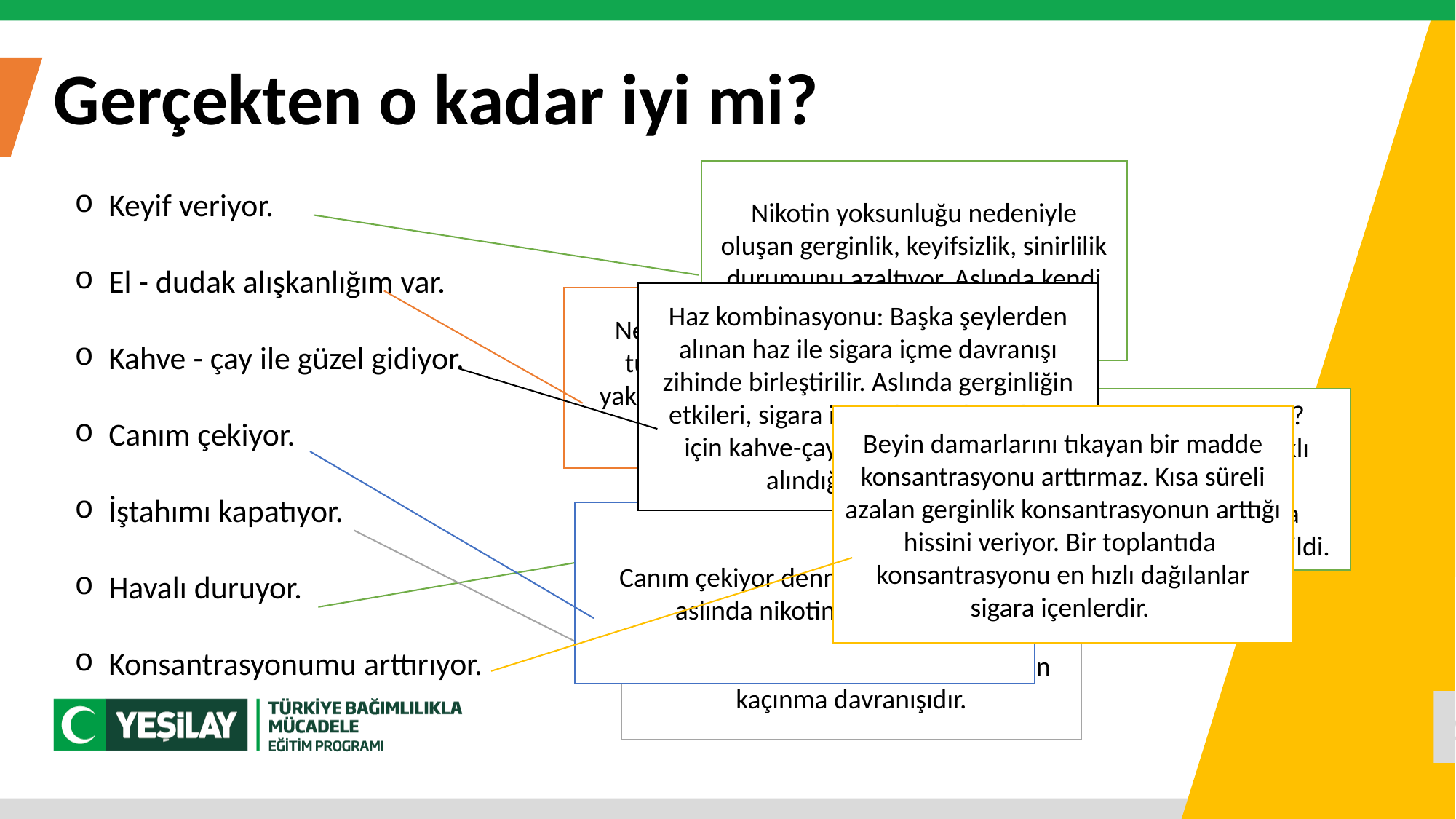

Gerçekten o kadar iyi mi?

Keyif veriyor.
El - dudak alışkanlığım var.
Kahve - çay ile güzel gidiyor.
Canım çekiyor.
İştahımı kapatıyor.
Havalı duruyor.
Konsantrasyonumu arttırıyor.
Nikotin yoksunluğu nedeniyle oluşan gerginlik, keyifsizlik, sinirlilik durumunu azaltıyor. Aslında kendi yarattığı hissi azaltıyor.
Haz kombinasyonu: Başka şeylerden alınan haz ile sigara içme davranışı zihinde birleştirilir. Aslında gerginliğin etkileri, sigara içme ile aradan çıktığı için kahve-çaydan daha fazla zevk alındığı zannedilir.
Neden akşama kadar ağızlarında tutmakla yetinmeyip ucunu da yakıyorlar? Demek ki sadece dudak tiryakiliği değil.
Havalı durduğunu nasıl öğrendik? Diziler ve filmlerde sürekli yakışıklı erkekler, güzel kadınlara önemli zamanlarda sigara içirerek sigara içmenin havalı bir şey olduğu öğretildi.
Beyin damarlarını tıkayan bir madde konsantrasyonu arttırmaz. Kısa süreli azalan gerginlik konsantrasyonun arttığı hissini veriyor. Bir toplantıda  konsantrasyonu en hızlı dağılanlar sigara içenlerdir.
Canım çekiyor denmesinin sebebi aslında nikotin isteğidir.
Tat-koku alınamadığı ve mide rahatsızlıkları arttığı için iştah kapanır. Sigaranın getirdiği olumsuzluklardan kaçınma davranışıdır.